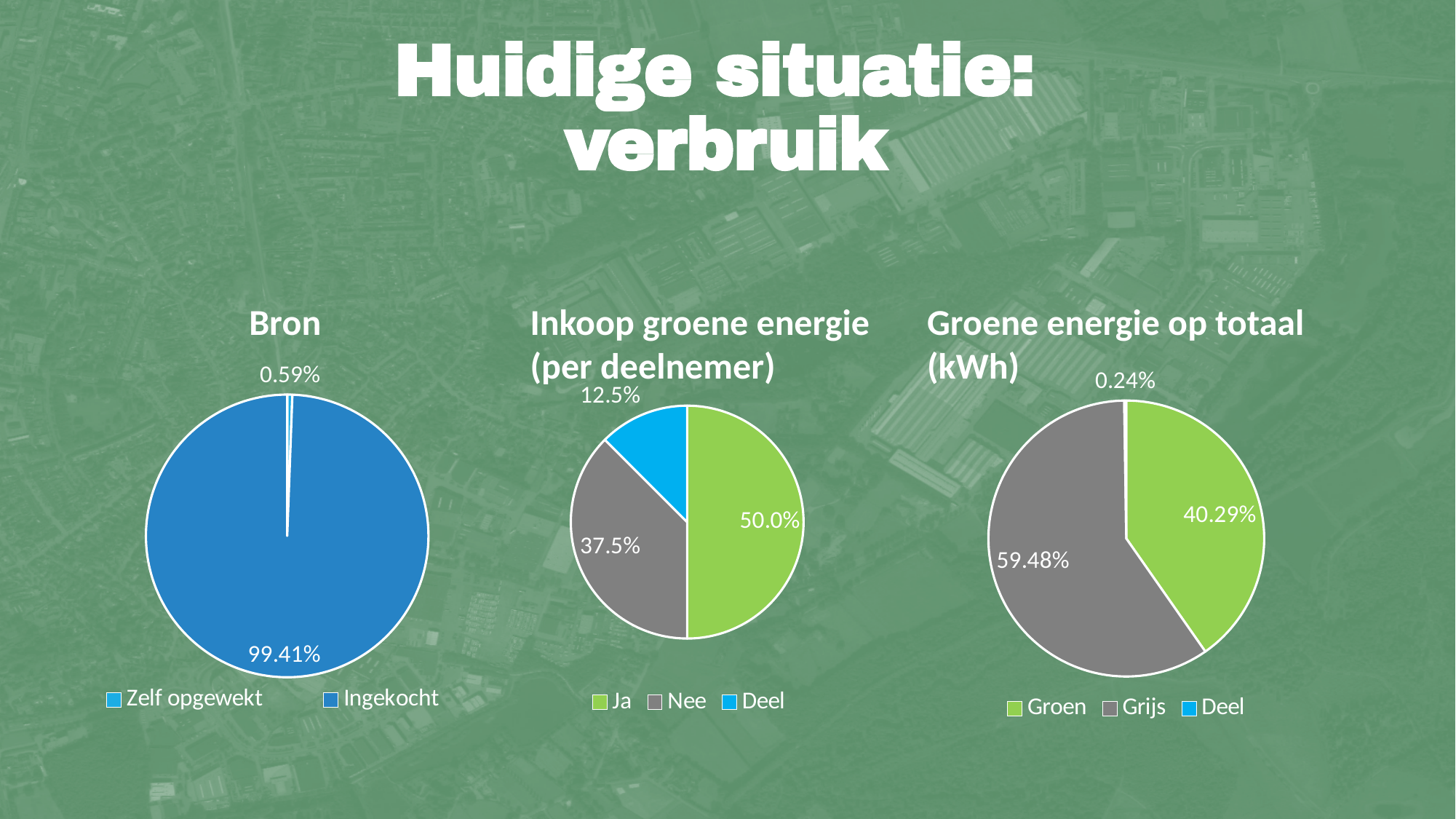

# Huidige situatie: verbruik
Bron
Groene energie op totaal (kWh)
Inkoop groene energie (per deelnemer)

### Chart

| Category |  |
|---|---|
| Zelf opgewekt | 0.005949022498313077 |
| Ingekocht | 0.9940509775016869 |

### Chart

| Category |  |
|---|---|
| Ja | 0.5 |
| Nee | 0.375 |
| Deel | 0.125 |

### Chart

| Category | 40.29% |
|---|---|
| Groen | 0.4028595198775555 |
| Grijs | 0.5947843284814673 |
| Deel | 0.0023561516409771528 |